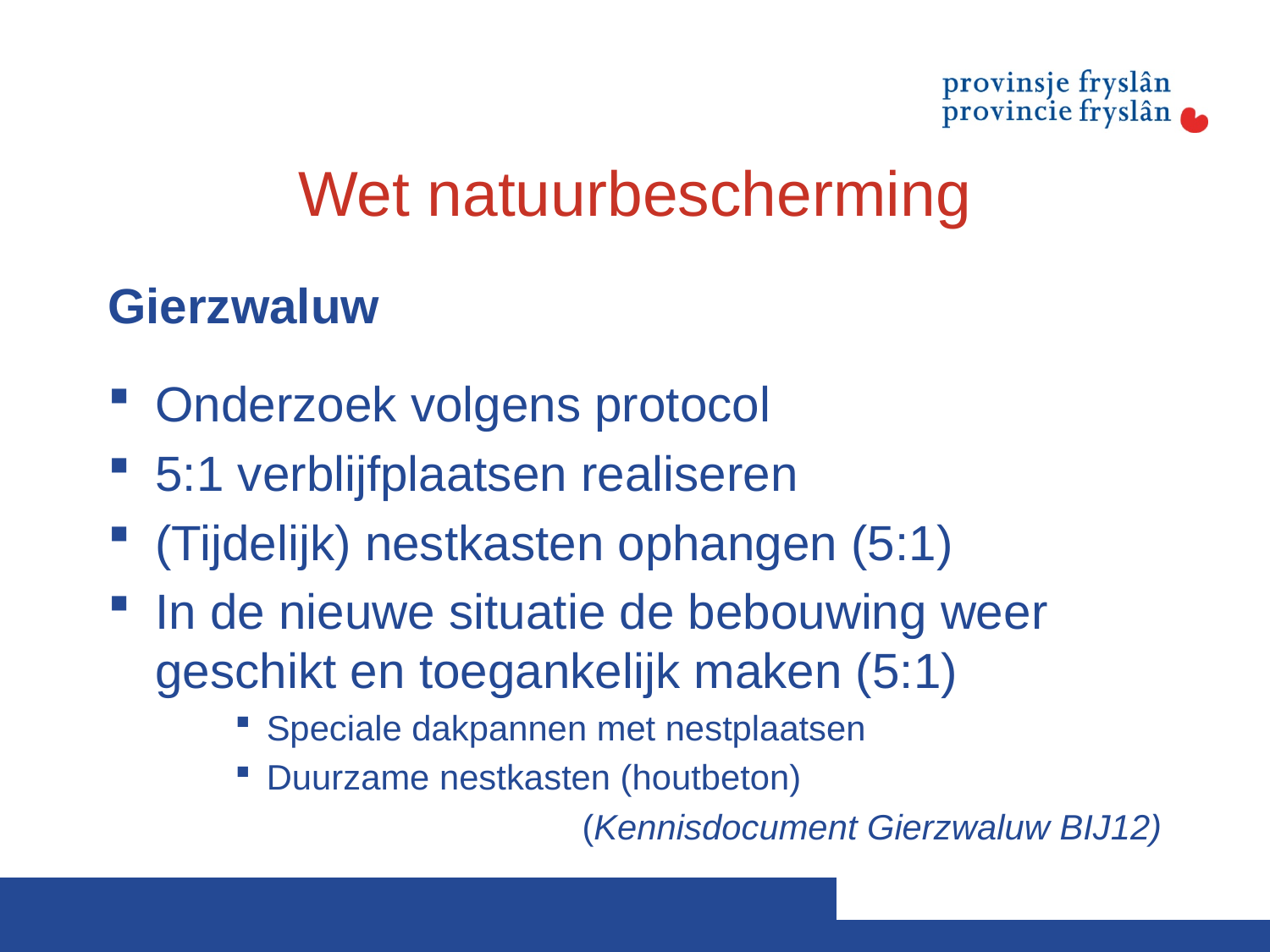

# Wet natuurbescherming
Gierzwaluw

Onderzoek volgens protocol
5:1 verblijfplaatsen realiseren
(Tijdelijk) nestkasten ophangen (5:1)
In de nieuwe situatie de bebouwing weer geschikt en toegankelijk maken (5:1)
Speciale dakpannen met nestplaatsen
Duurzame nestkasten (houtbeton)
(Kennisdocument Gierzwaluw BIJ12)